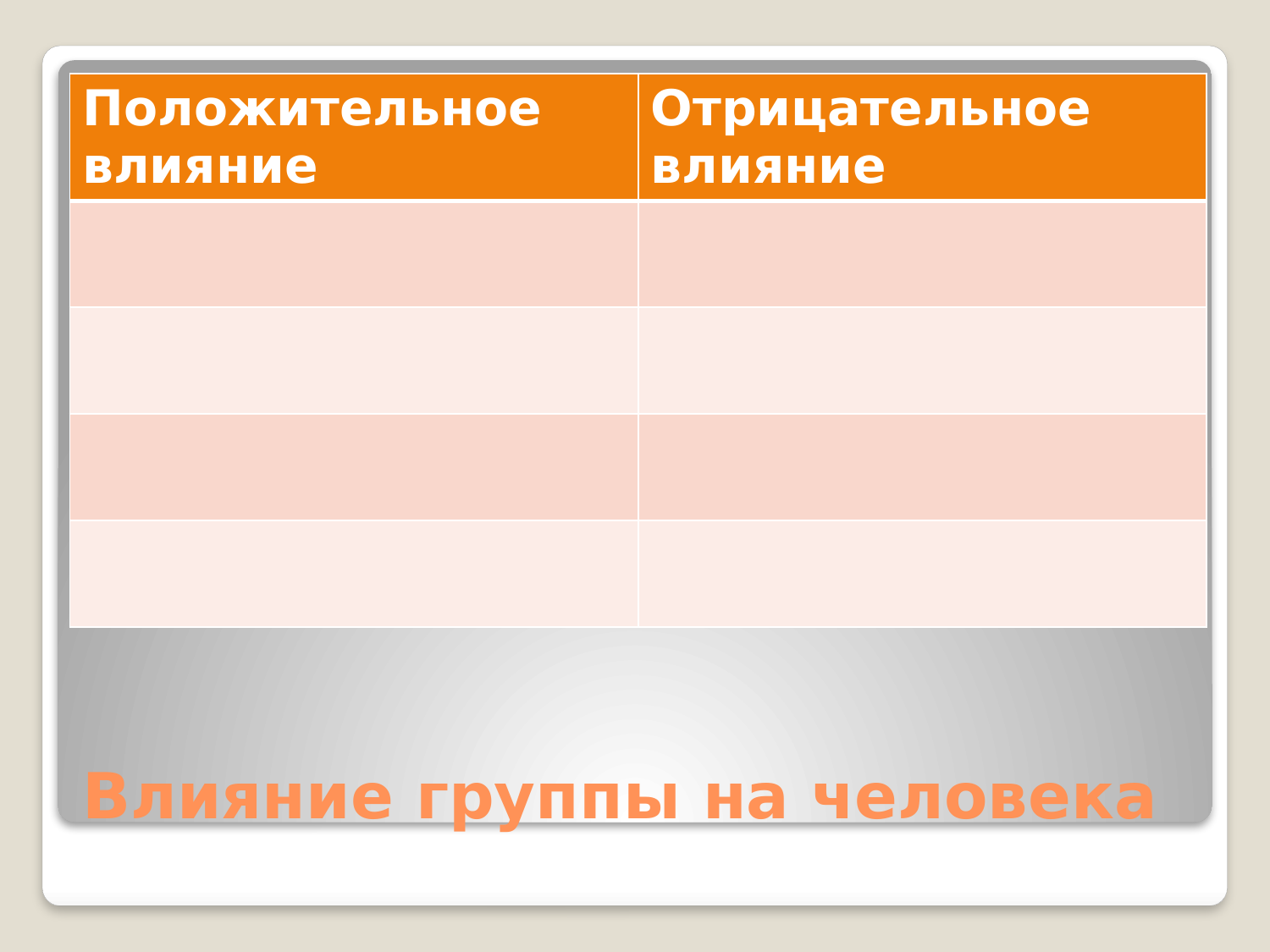

| Положительное влияние | Отрицательное влияние |
| --- | --- |
|  |  |
|  |  |
|  |  |
|  |  |
# Влияние группы на человека